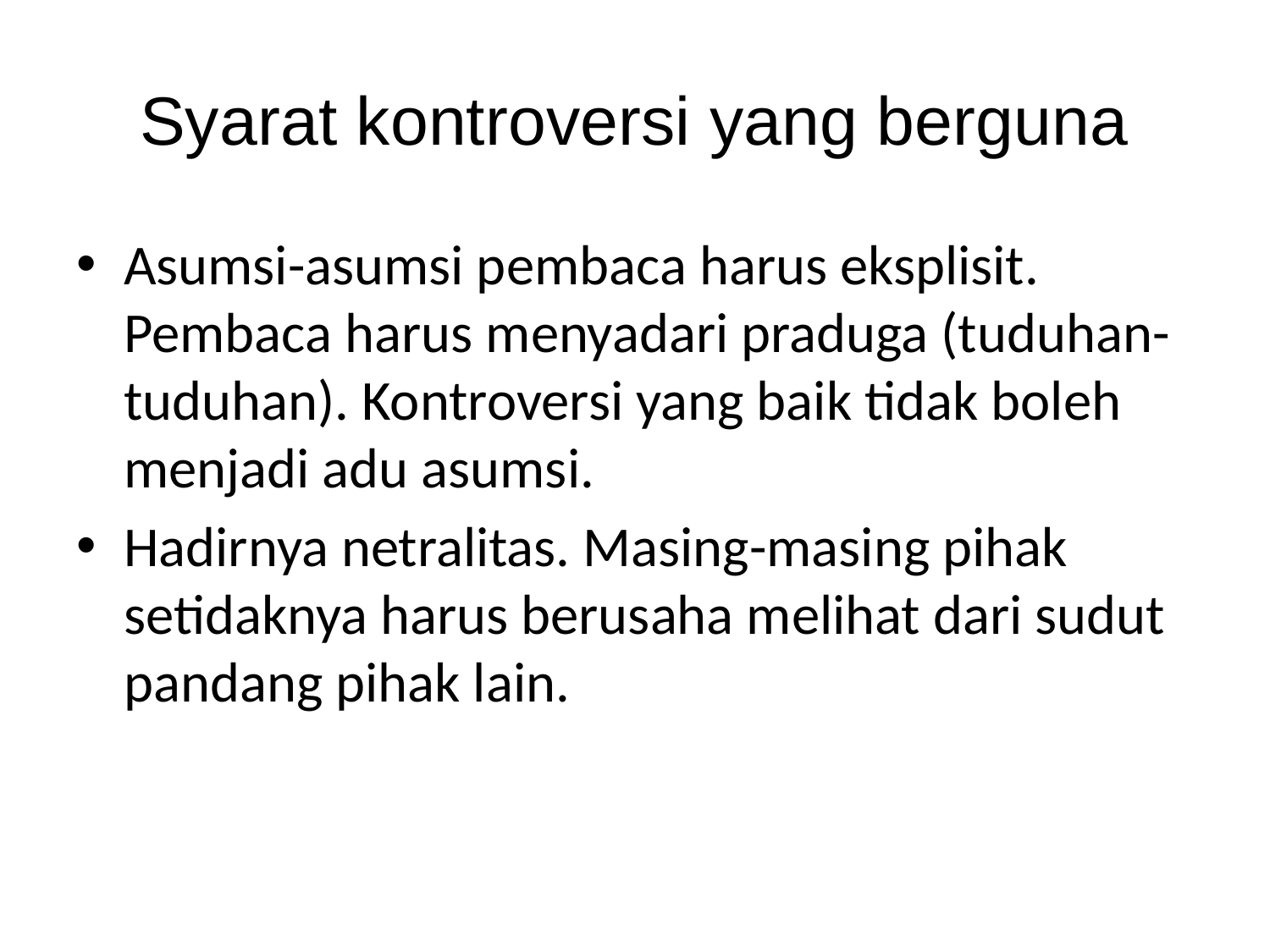

# Syarat kontroversi yang berguna
Asumsi-asumsi pembaca harus eksplisit. Pembaca harus menyadari praduga (tuduhan-tuduhan). Kontroversi yang baik tidak boleh menjadi adu asumsi.
Hadirnya netralitas. Masing-masing pihak setidaknya harus berusaha melihat dari sudut pandang pihak lain.